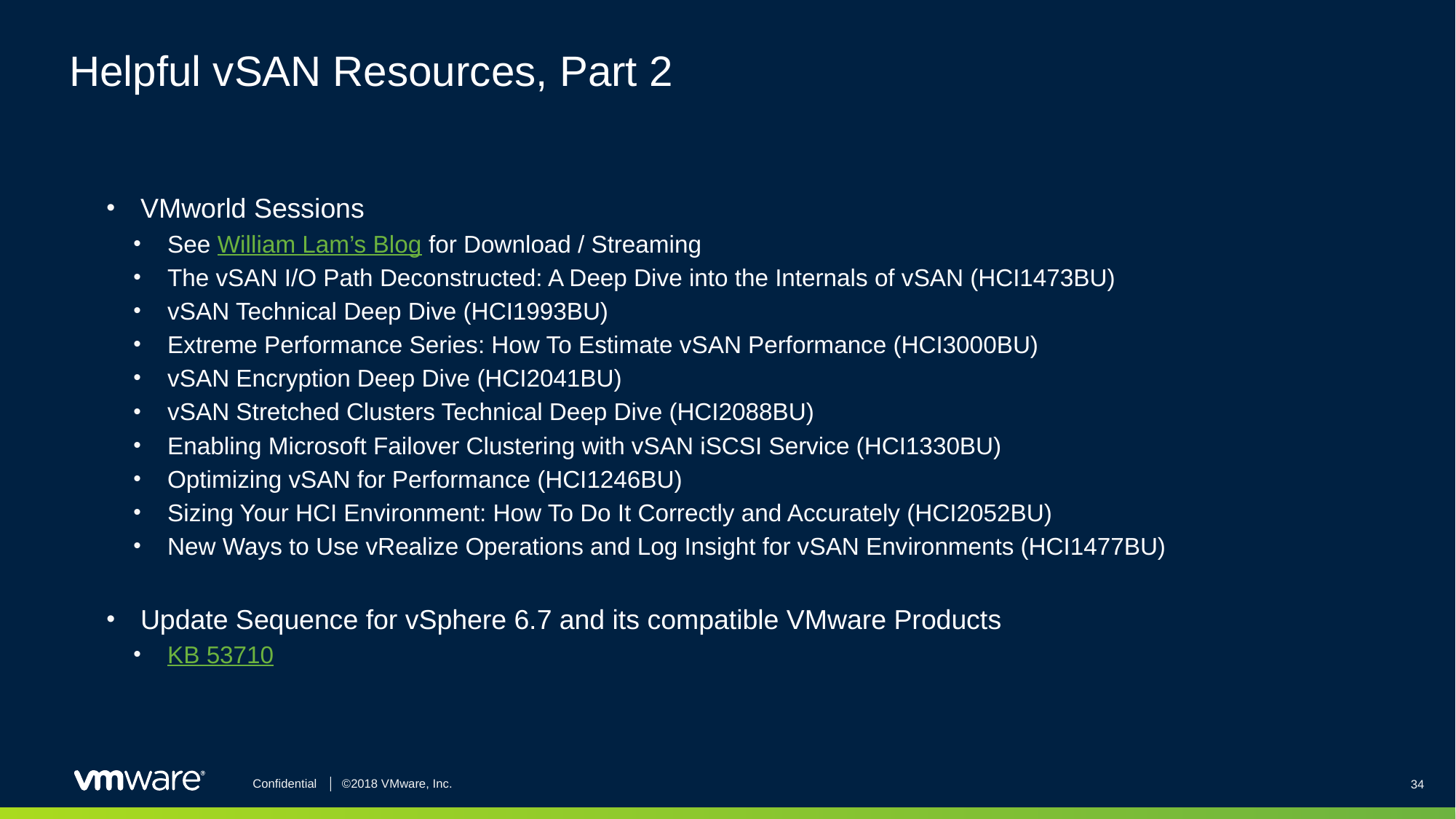

# Helpful vSAN Resources, Part 2

VMworld Sessions
See William Lam’s Blog for Download / Streaming
The vSAN I/O Path Deconstructed: A Deep Dive into the Internals of vSAN (HCI1473BU)
vSAN Technical Deep Dive (HCI1993BU)
Extreme Performance Series: How To Estimate vSAN Performance (HCI3000BU)
vSAN Encryption Deep Dive (HCI2041BU)
vSAN Stretched Clusters Technical Deep Dive (HCI2088BU)
Enabling Microsoft Failover Clustering with vSAN iSCSI Service (HCI1330BU)
Optimizing vSAN for Performance (HCI1246BU)
Sizing Your HCI Environment: How To Do It Correctly and Accurately (HCI2052BU)
New Ways to Use vRealize Operations and Log Insight for vSAN Environments (HCI1477BU)

Update Sequence for vSphere 6.7 and its compatible VMware Products
KB 53710